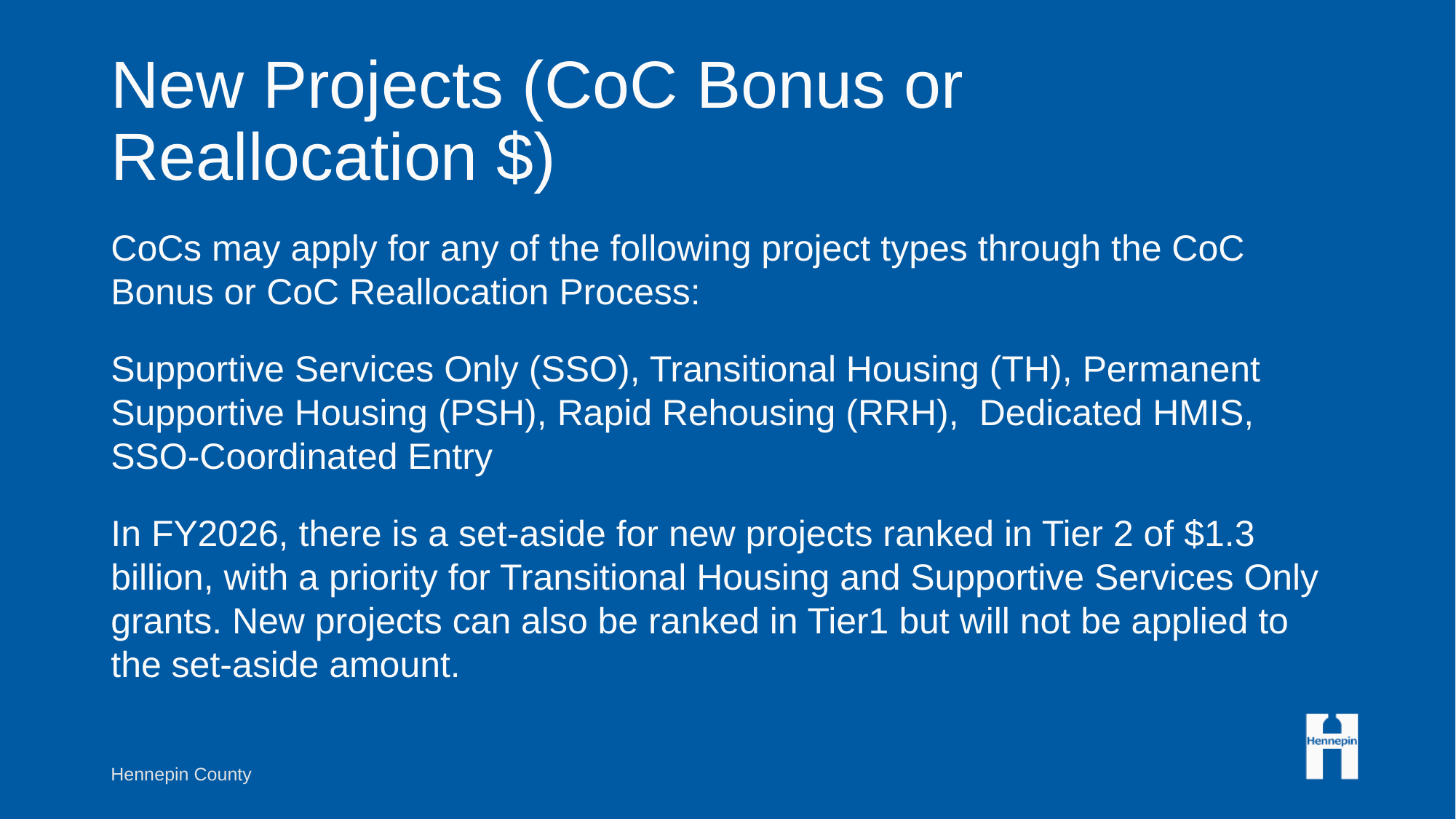

# New Projects (CoC Bonus or Reallocation $)
CoCs may apply for any of the following project types through the CoC Bonus or CoC Reallocation Process:
Supportive Services Only (SSO), Transitional Housing (TH), Permanent Supportive Housing (PSH), Rapid Rehousing (RRH),  Dedicated HMIS, SSO-Coordinated Entry
In FY2026, there is a set-aside for new projects ranked in Tier 2 of $1.3 billion, with a priority for Transitional Housing and Supportive Services Only grants. New projects can also be ranked in Tier1 but will not be applied to the set-aside amount.
Hennepin County